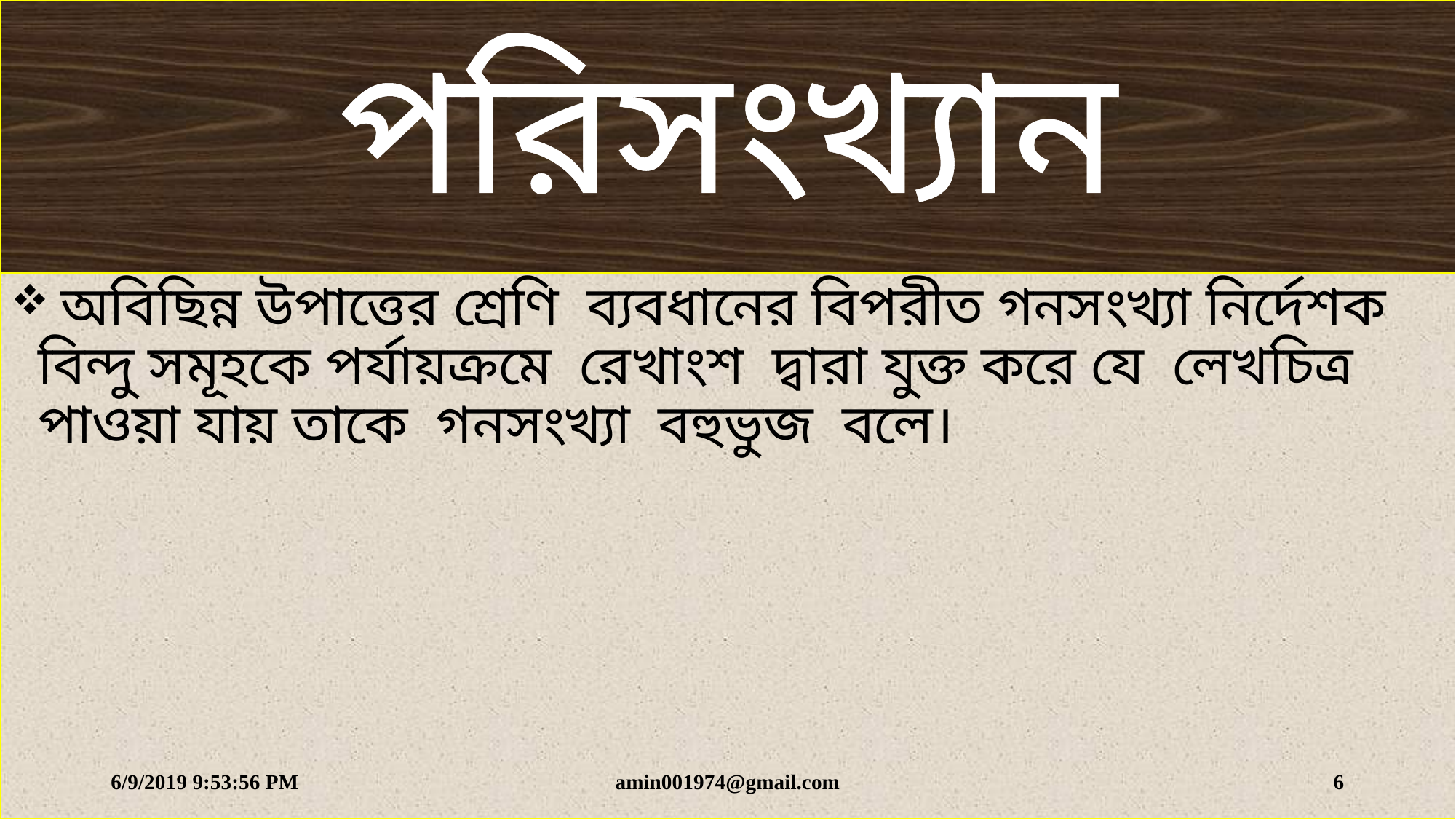

# পরিসংখ্যান
 অবিছিন্ন উপাত্তের শ্রেণি  ব্যবধানের বিপরীত গনসংখ্যা নির্দেশক বিন্দু সমূহকে পর্যায়ক্রমে  রেখাংশ  দ্বারা যুক্ত করে যে  লেখচিত্র পাওয়া যায় তাকে  গনসংখ্যা  বহুভুজ  বলে।

6/9/2019 9:53:56 PM
amin001974@gmail.com
6